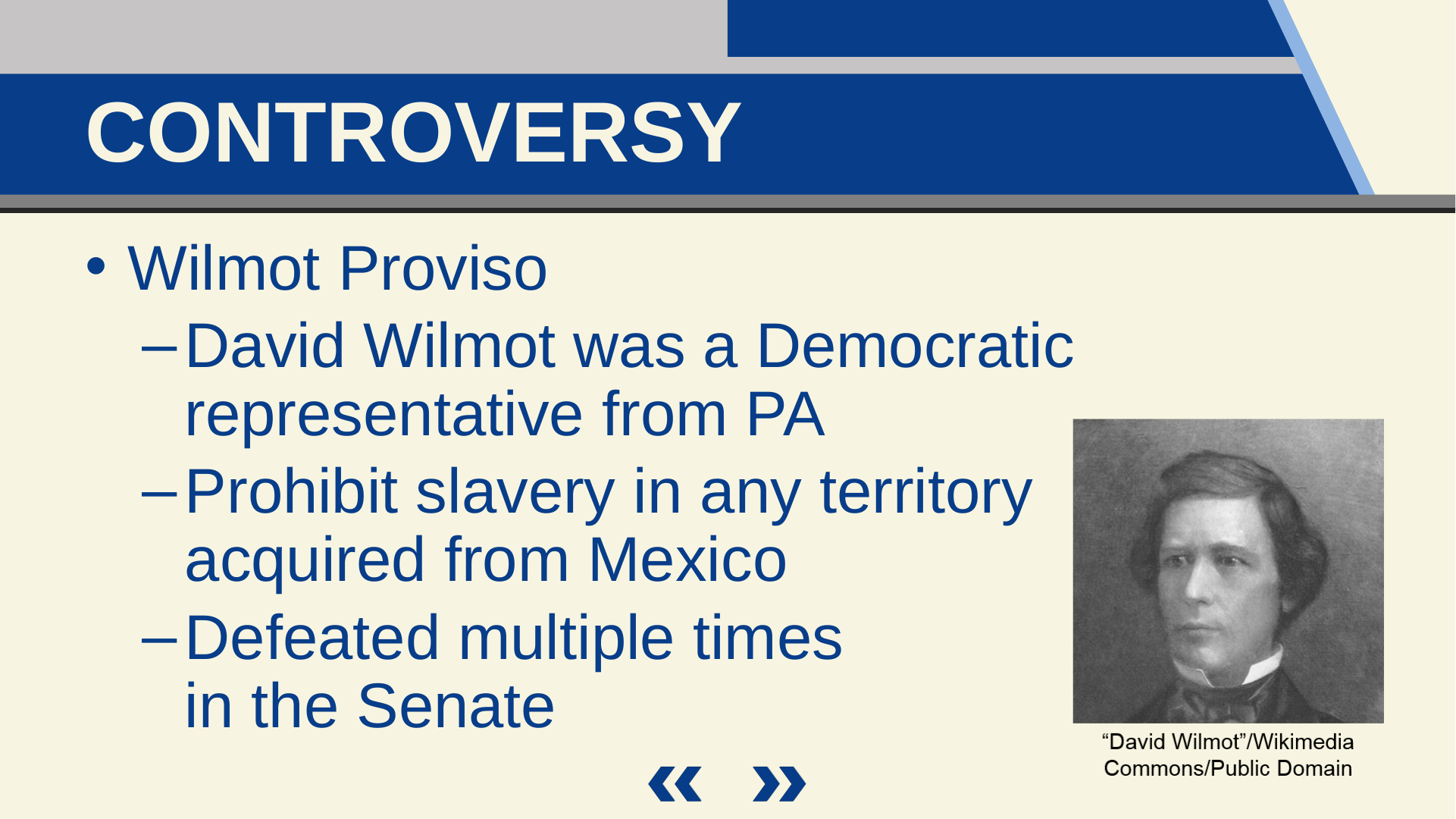

Controversy
Wilmot Proviso
David Wilmot was a Democratic representative from PA
Prohibit slavery in any territory
acquired from Mexico
Defeated multiple times
in the Senate